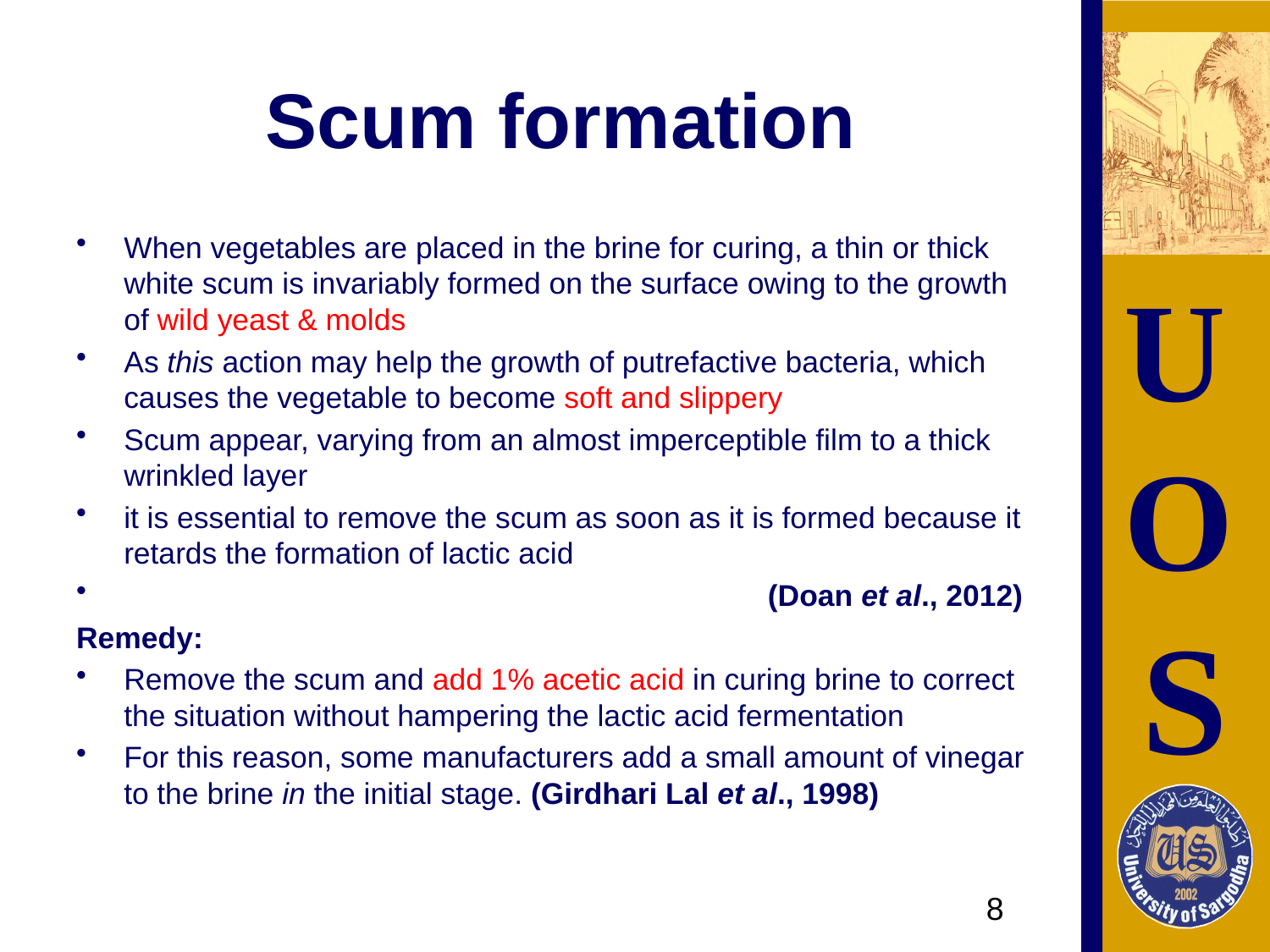

# Scum formation
When vegetables are placed in the brine for curing, a thin or thick white scum is invariably formed on the surface owing to the growth of wild yeast & molds
As this action may help the growth of putrefactive bacteria, which causes the vegetable to become soft and slippery
Scum appear, varying from an almost imperceptible film to a thick wrinkled layer
it is essential to remove the scum as soon as it is formed because it retards the formation of lactic acid
                                                                              (Doan et al., 2012)
Remedy:
Remove the scum and add 1% acetic acid in curing brine to correct the situation without hampering the lactic acid fermentation
For this reason, some manufacturers add a small amount of vinegar to the brine in the initial stage. (Girdhari Lal et al., 1998)
8